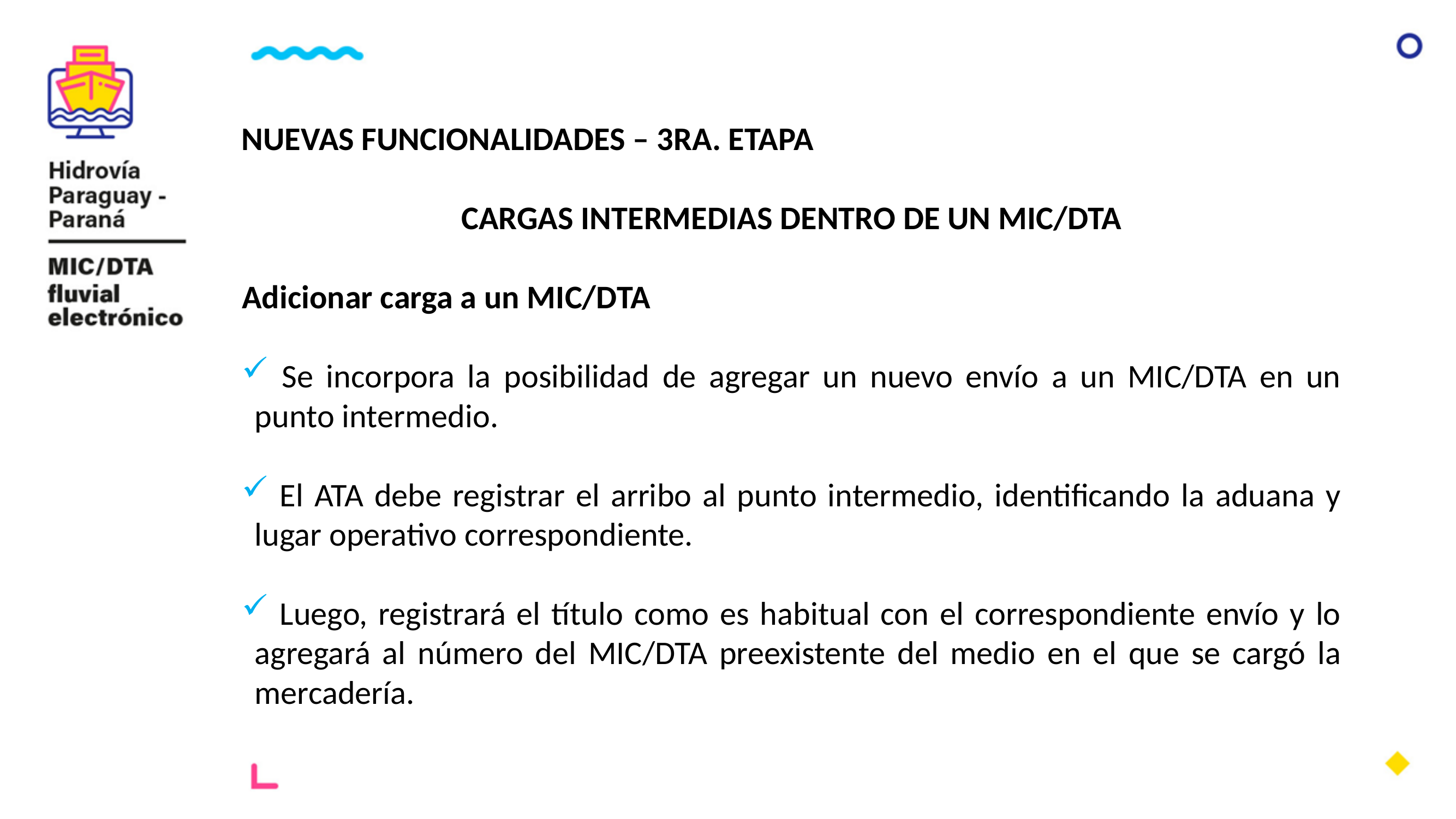

NUEVAS FUNCIONALIDADES – 3RA. ETAPA

CARGAS INTERMEDIAS DENTRO DE UN MIC/DTA

Adicionar carga a un MIC/DTA

 Se incorpora la posibilidad de agregar un nuevo envío a un MIC/DTA en un punto intermedio.

 El ATA debe registrar el arribo al punto intermedio, identificando la aduana y lugar operativo correspondiente.

 Luego, registrará el título como es habitual con el correspondiente envío y lo agregará al número del MIC/DTA preexistente del medio en el que se cargó la mercadería.